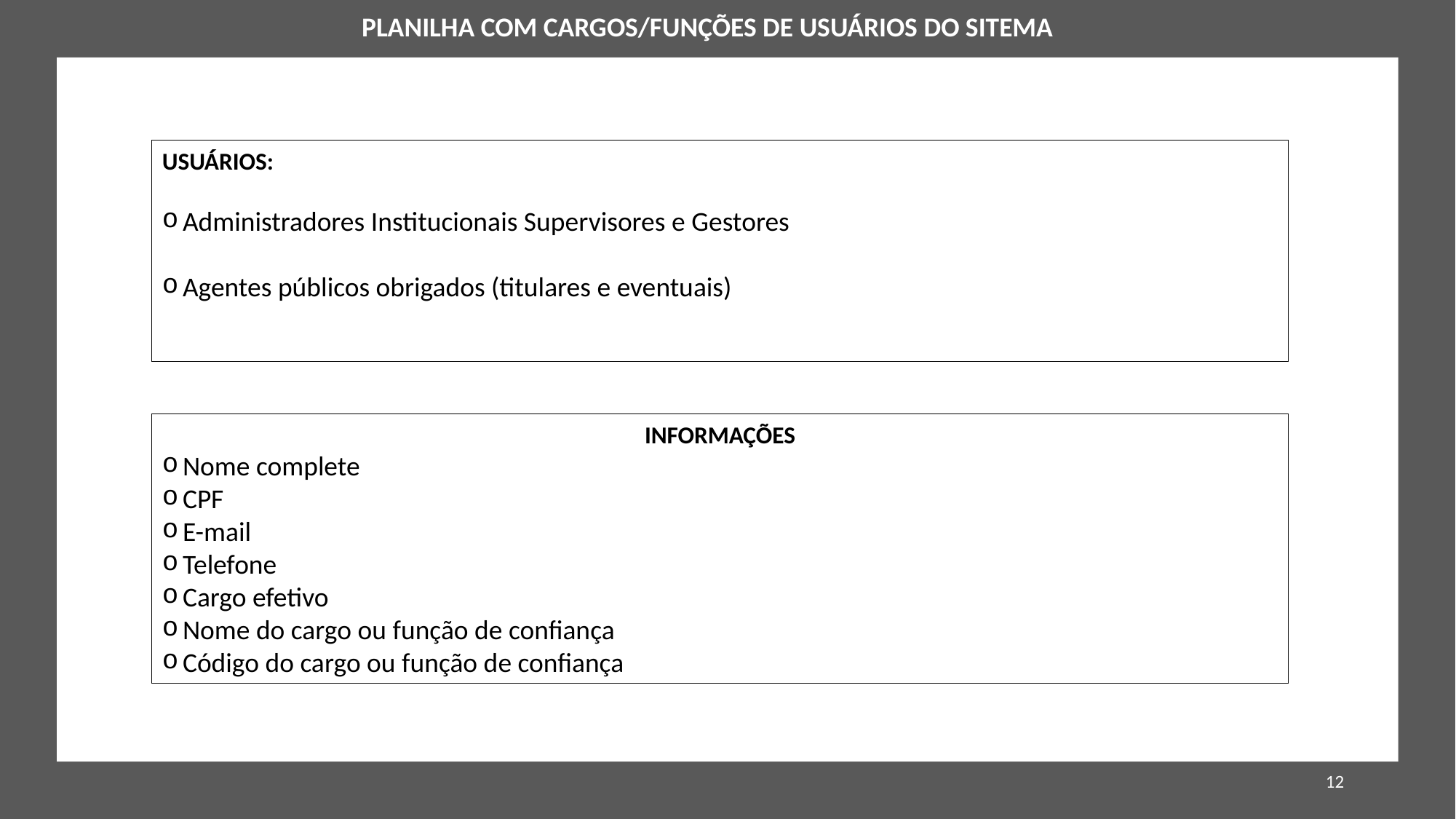

PLANILHA COM CARGOS/FUNÇÕES DE USUÁRIOS DO SITEMA

USUÁRIOS:

Administradores Institucionais Supervisores e Gestores

Agentes públicos obrigados (titulares e eventuais)

INFORMAÇÕES
Nome complete
CPF
E-mail
Telefone
Cargo efetivo
Nome do cargo ou função de confiança
Código do cargo ou função de confiança
12